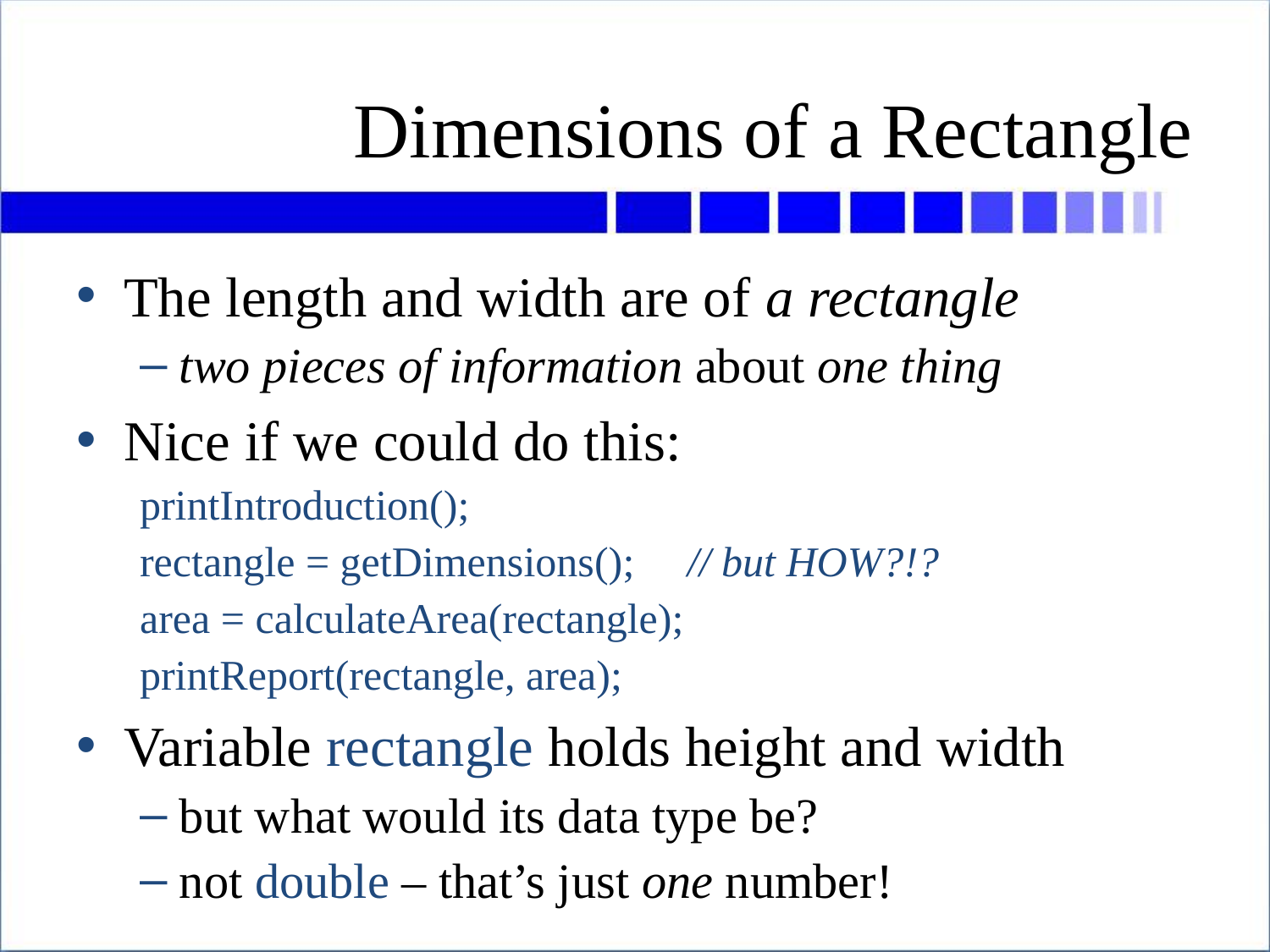

# Dimensions of a Rectangle
The length and width are of a rectangle
two pieces of information about one thing
Nice if we could do this:
printIntroduction();
rectangle = getDimensions();	// but HOW?!?
area = calculateArea(rectangle);
printReport(rectangle, area);
Variable rectangle holds height and width
but what would its data type be?
not double – that’s just one number!